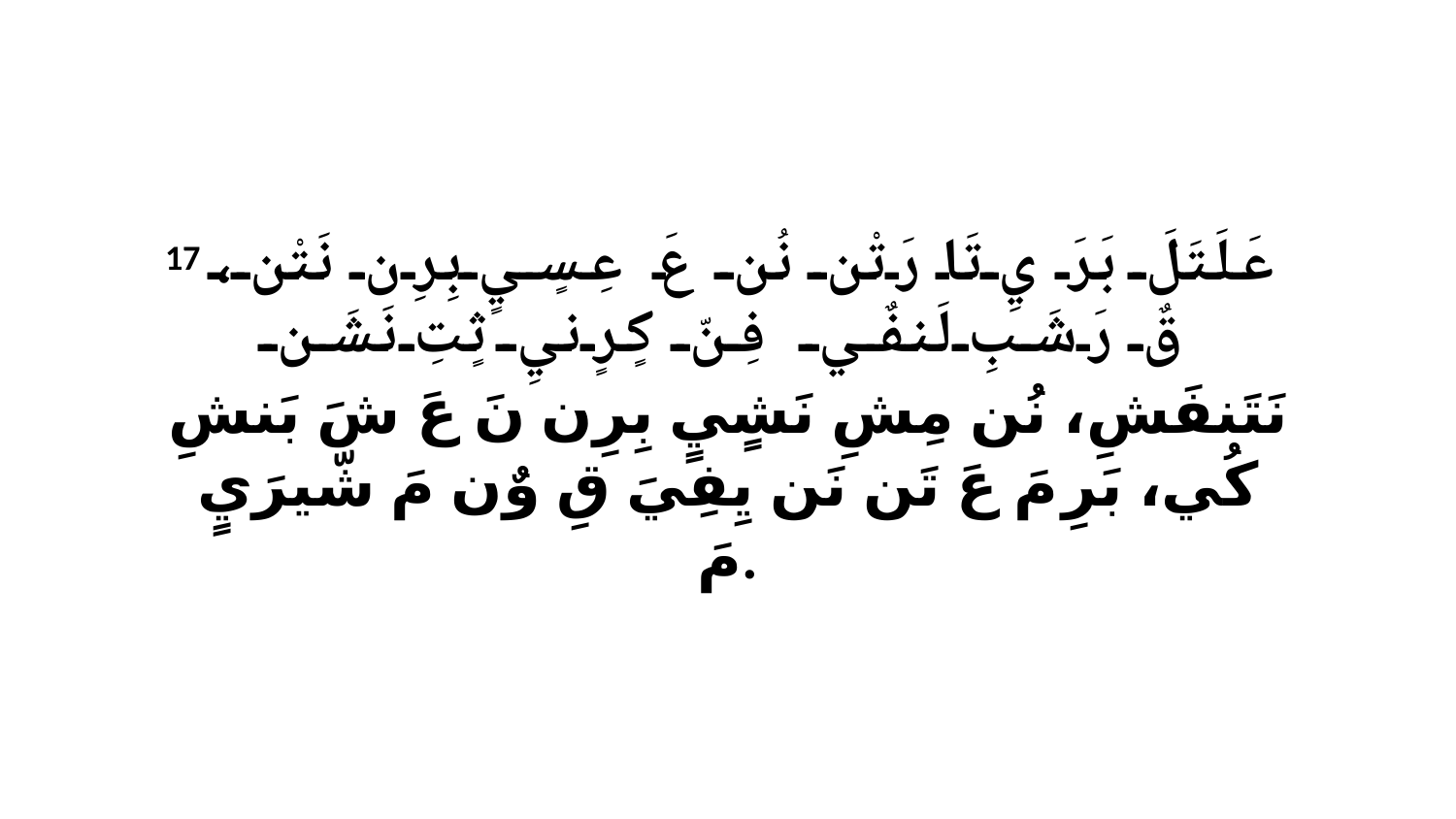

17 عَلَتَلَ بَرَ يِ تَا رَتْن نُن عَ عِسٍيٍ بِرِن نَتْن، قٌ رَشَبِ لَنفٌي فِنّ كٍرٍنيِ ثٍتِ نَشَن نَتَنفَشِ، نُن مِشِ نَشٍيٍ بِرِن نَ عَ شَ بَنشِ كُي، بَرِ مَ عَ تَن نَن يِفِيَ قِ وٌن مَ شّيرَيٍ مَ.